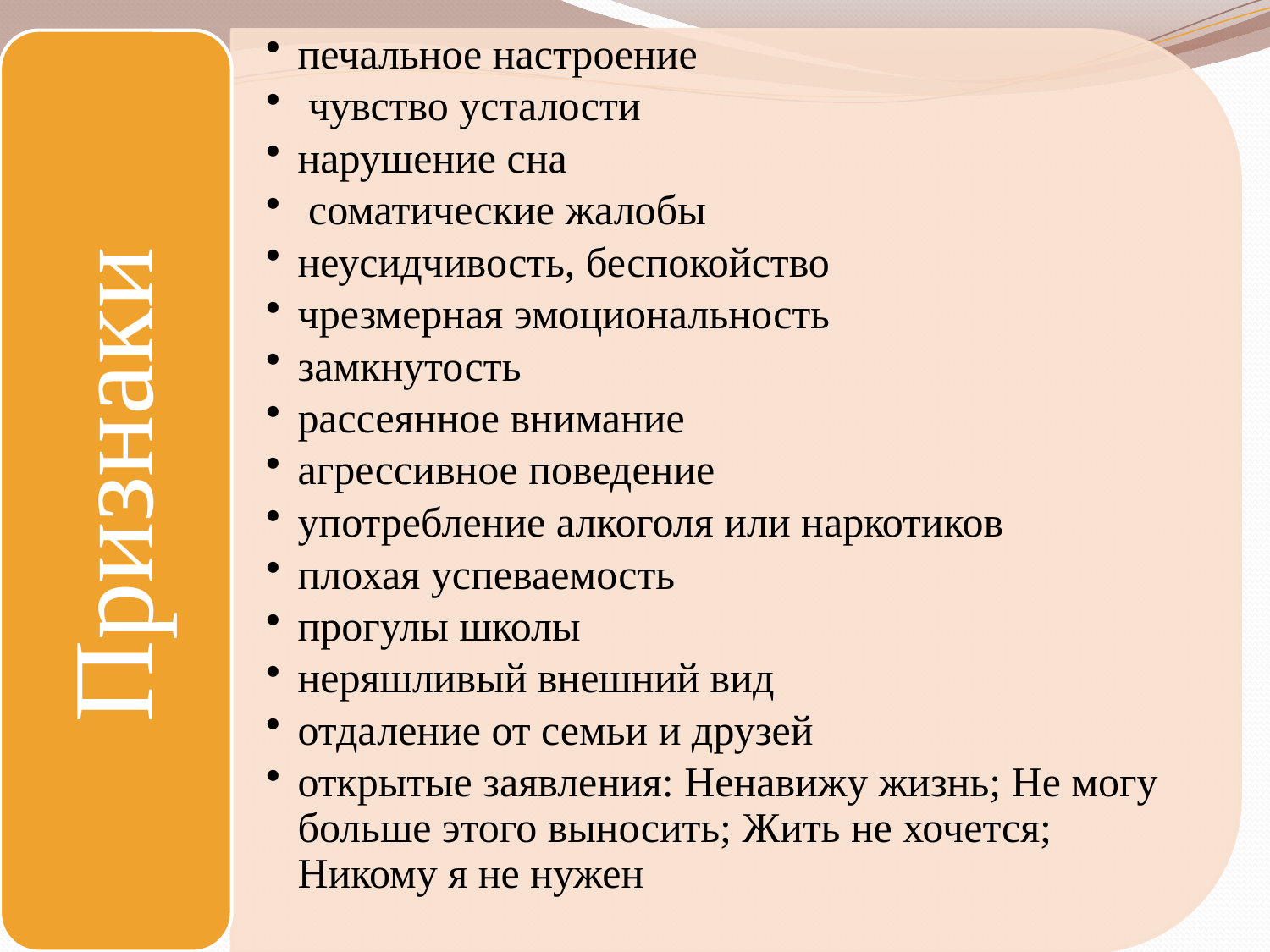

печальное настроение
 чувство усталости
нарушение сна
 соматические жалобы
неусидчивость, беспокойство
чрезмерная эмоциональность
замкнутость
рассеянное внимание
агрессивное поведение
употребление алкоголя или наркотиков
плохая успеваемость
прогулы школы
неряшливый внешний вид
отдаление от семьи и друзей
открытые заявления: Ненавижу жизнь; Не могу больше этого выносить; Жить не хочется; Никому я не нужен

Признаки